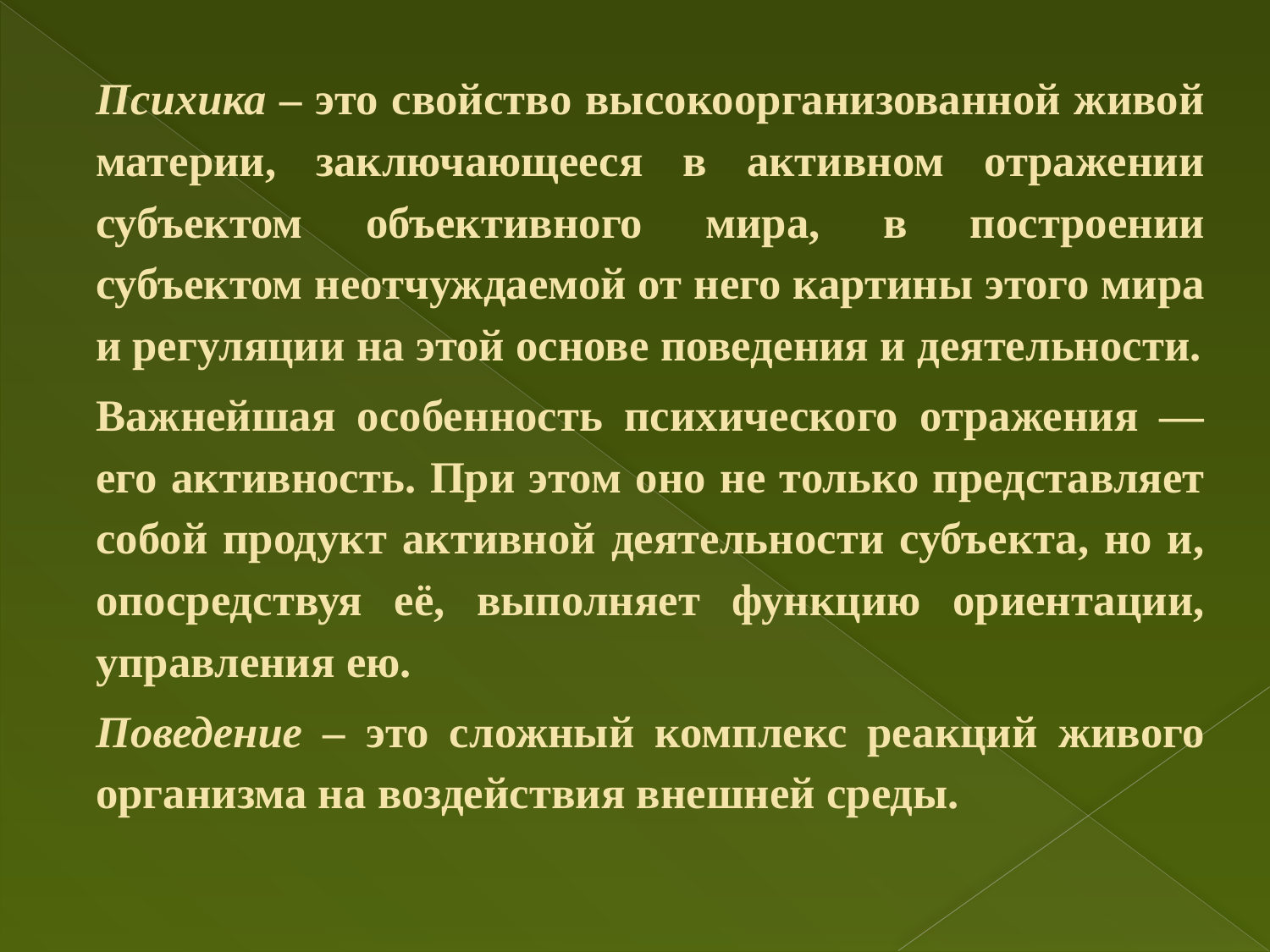

Психика – это свойство высокоорганизованной живой материи, заключающееся в активном отражении субъектом объективного мира, в построении субъектом неотчуждаемой от него картины этого мира и регуляции на этой основе поведения и деятельности.
Важнейшая особенность психического отражения — его активность. При этом оно не только представляет собой продукт активной деятельности субъекта, но и, опосредствуя её, выполняет функцию ориентации, управления ею.
Поведение – это сложный комплекс реакций живого организма на воздействия внешней среды.